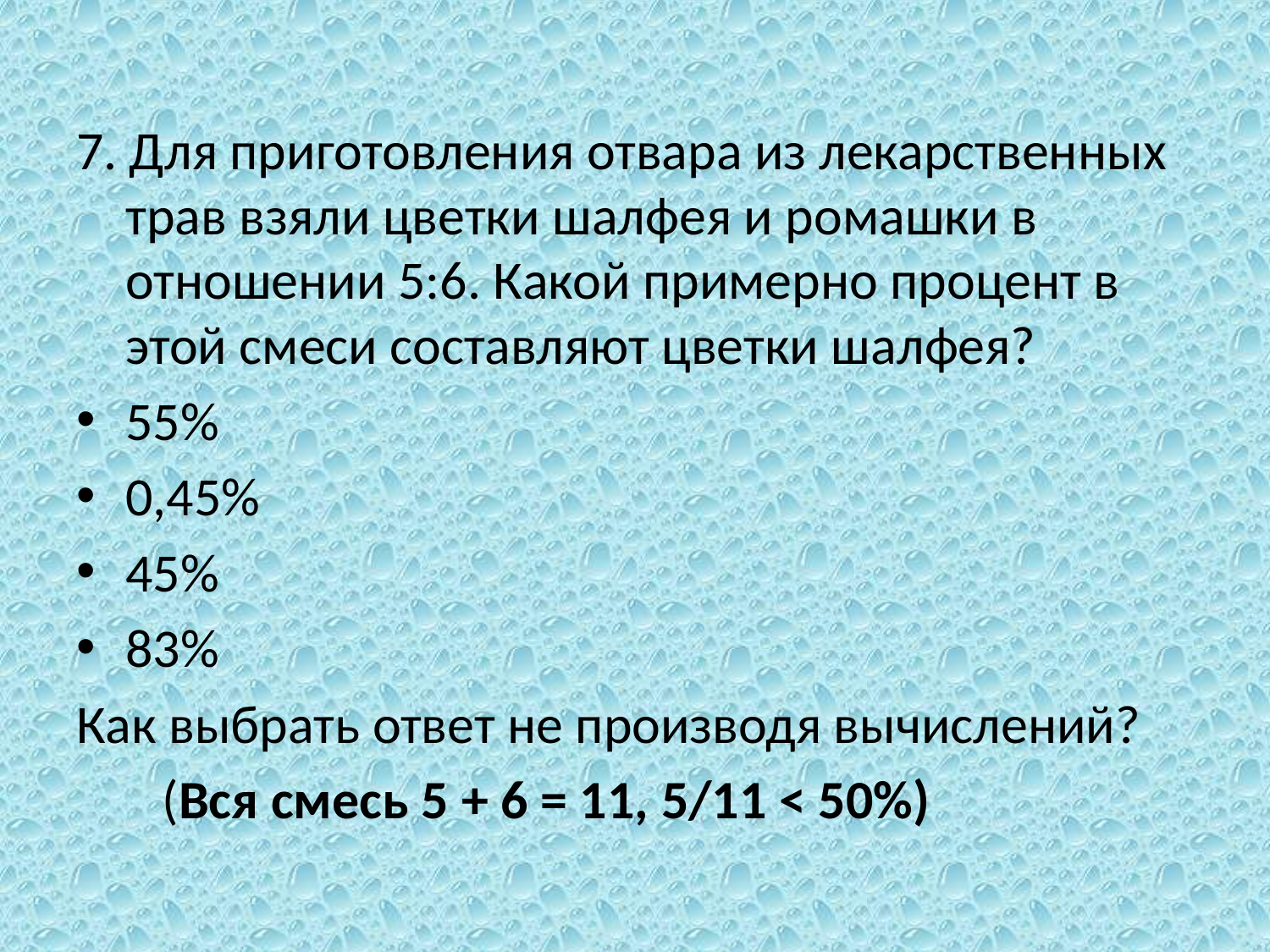

#
7. Для приготовления отвара из лекарственных  трав взяли цветки шалфея и ромашки в отношении 5:6. Какой примерно процент в этой смеси составляют цветки шалфея?
55%
0,45%
45%
83%
Как выбрать ответ не производя вычислений?
       (Вся смесь 5 + 6 = 11, 5/11 < 50%)